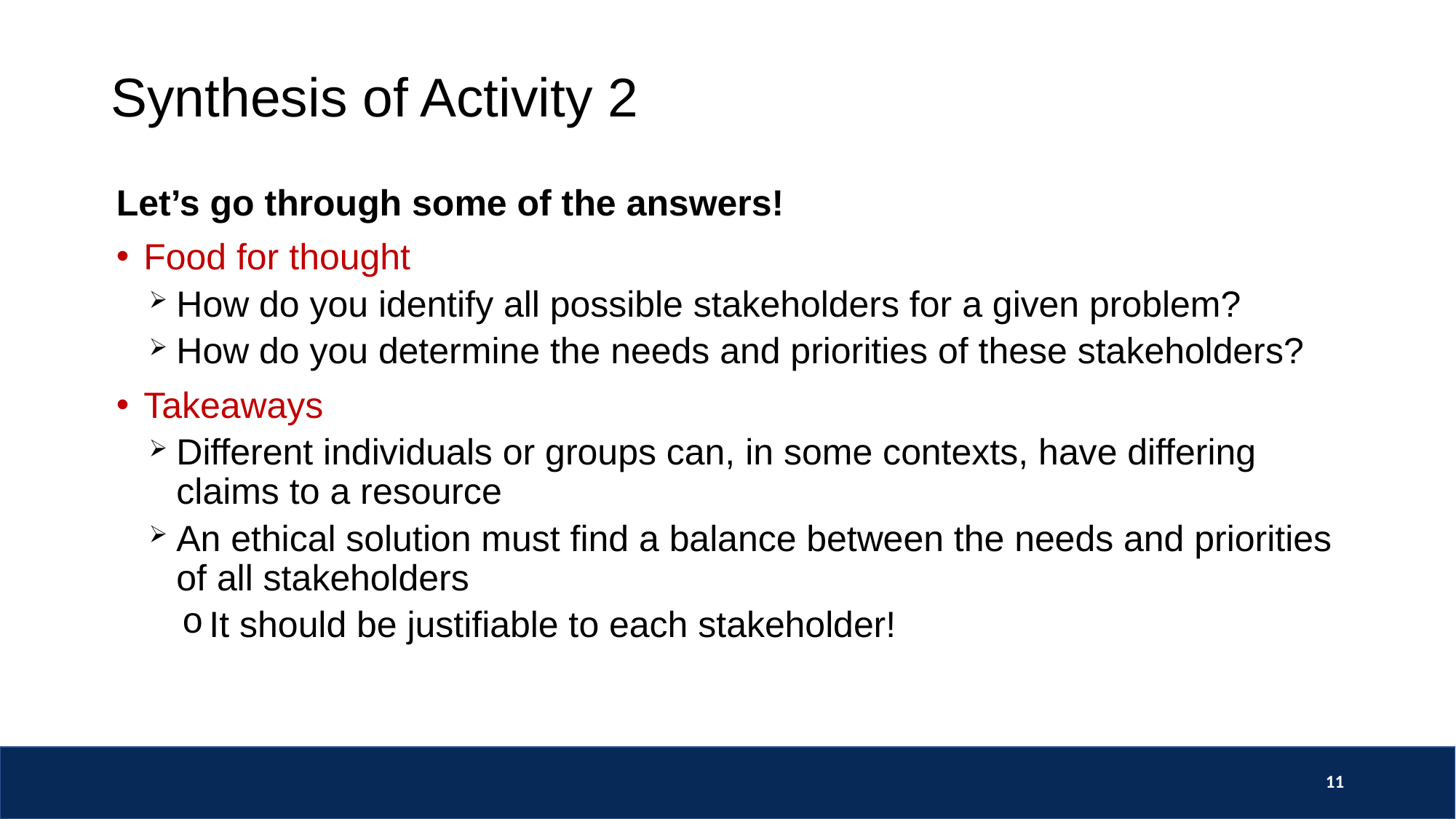

# Synthesis of Activity 2
Let’s go through some of the answers!
Food for thought
How do you identify all possible stakeholders for a given problem?
How do you determine the needs and priorities of these stakeholders?
Takeaways
Different individuals or groups can, in some contexts, have differing claims to a resource
An ethical solution must find a balance between the needs and priorities of all stakeholders
It should be justifiable to each stakeholder!
11